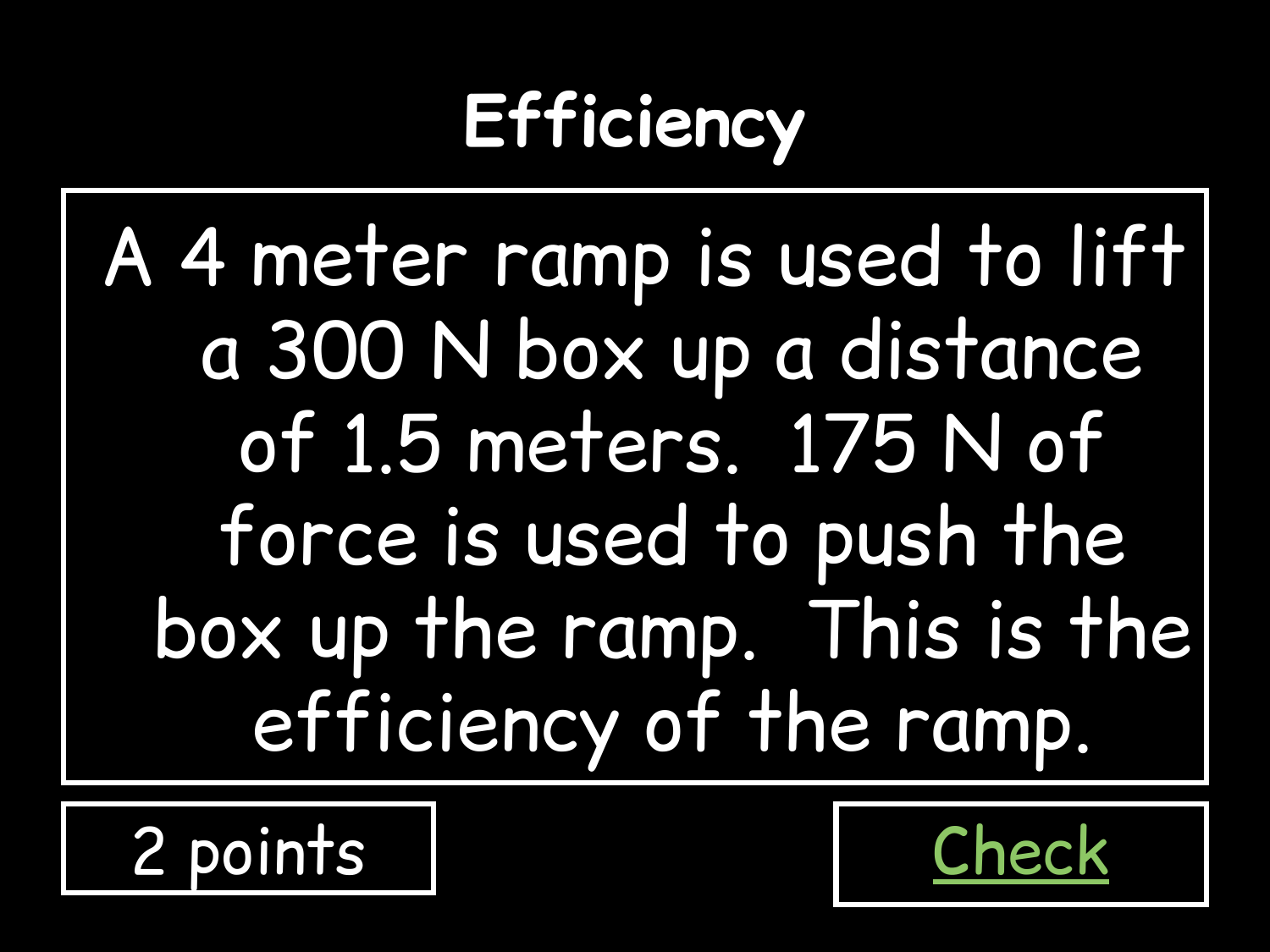

# Efficiency
A 4 meter ramp is used to lift a 300 N box up a distance of 1.5 meters.  175 N of force is used to push the box up the ramp.  This is the efficiency of the ramp.

2 points
Check